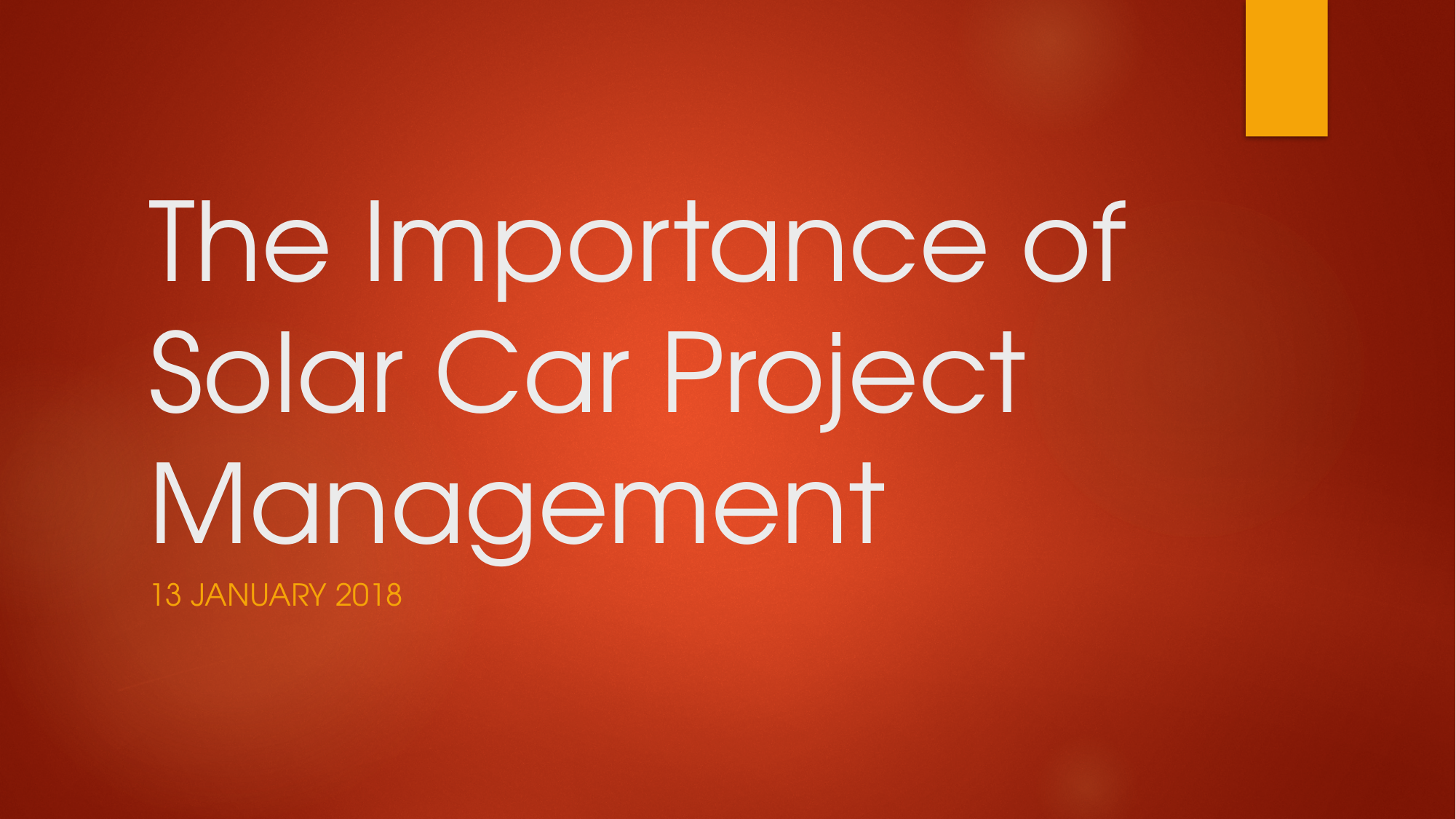

# The Importance of Solar Car Project Management
13 January 2018